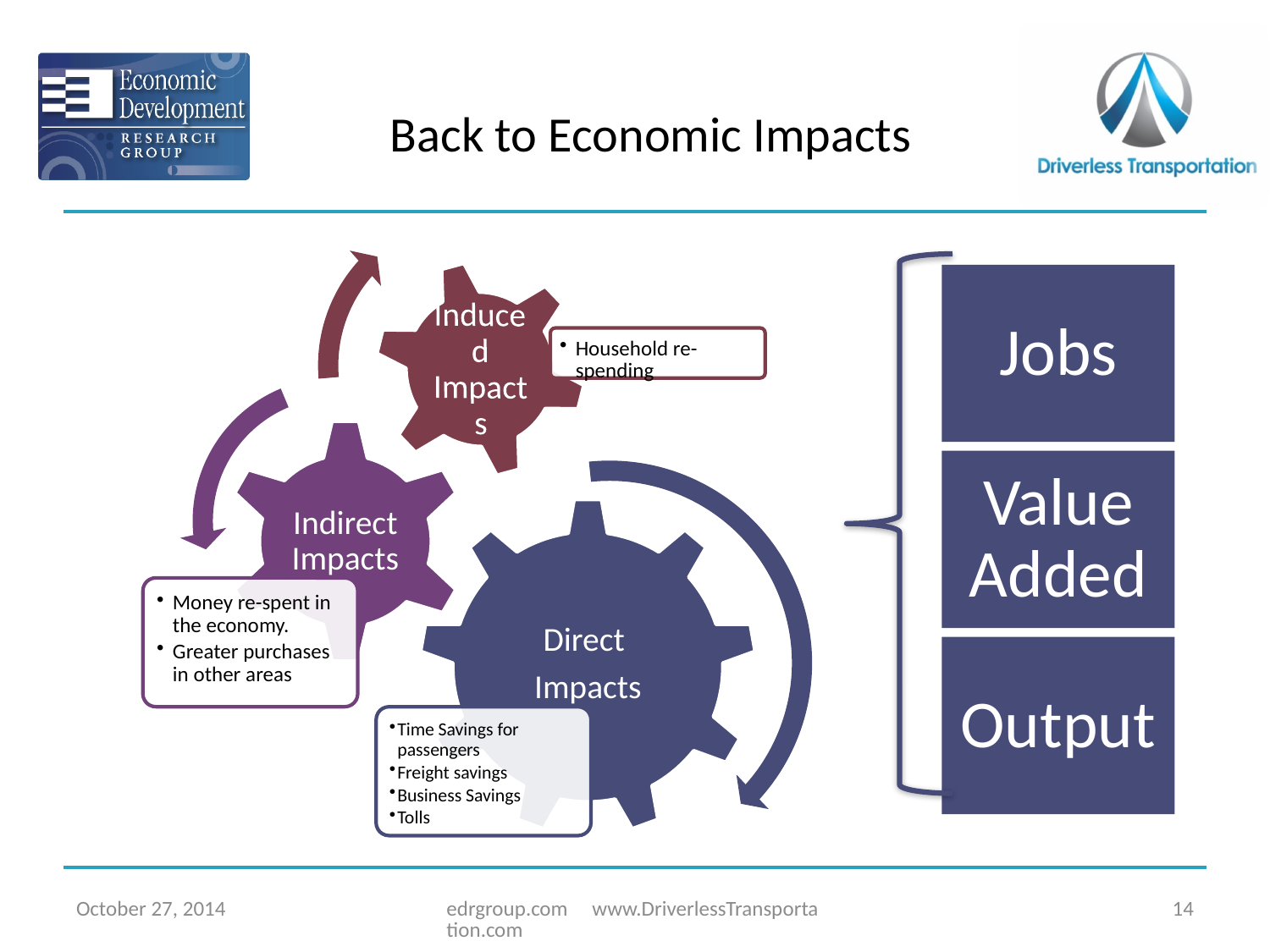

# Back to Economic Impacts
Direct
Impacts
Time Savings for passengers
Freight savings
Business Savings
Tolls
Indirect Impacts
Money re-spent in the economy.
Greater purchases in other areas
Induced Impacts
Household re-spending

Jobs
Value Added
Output
October 27, 2014
edrgroup.com     www.DriverlessTransportation.com
14